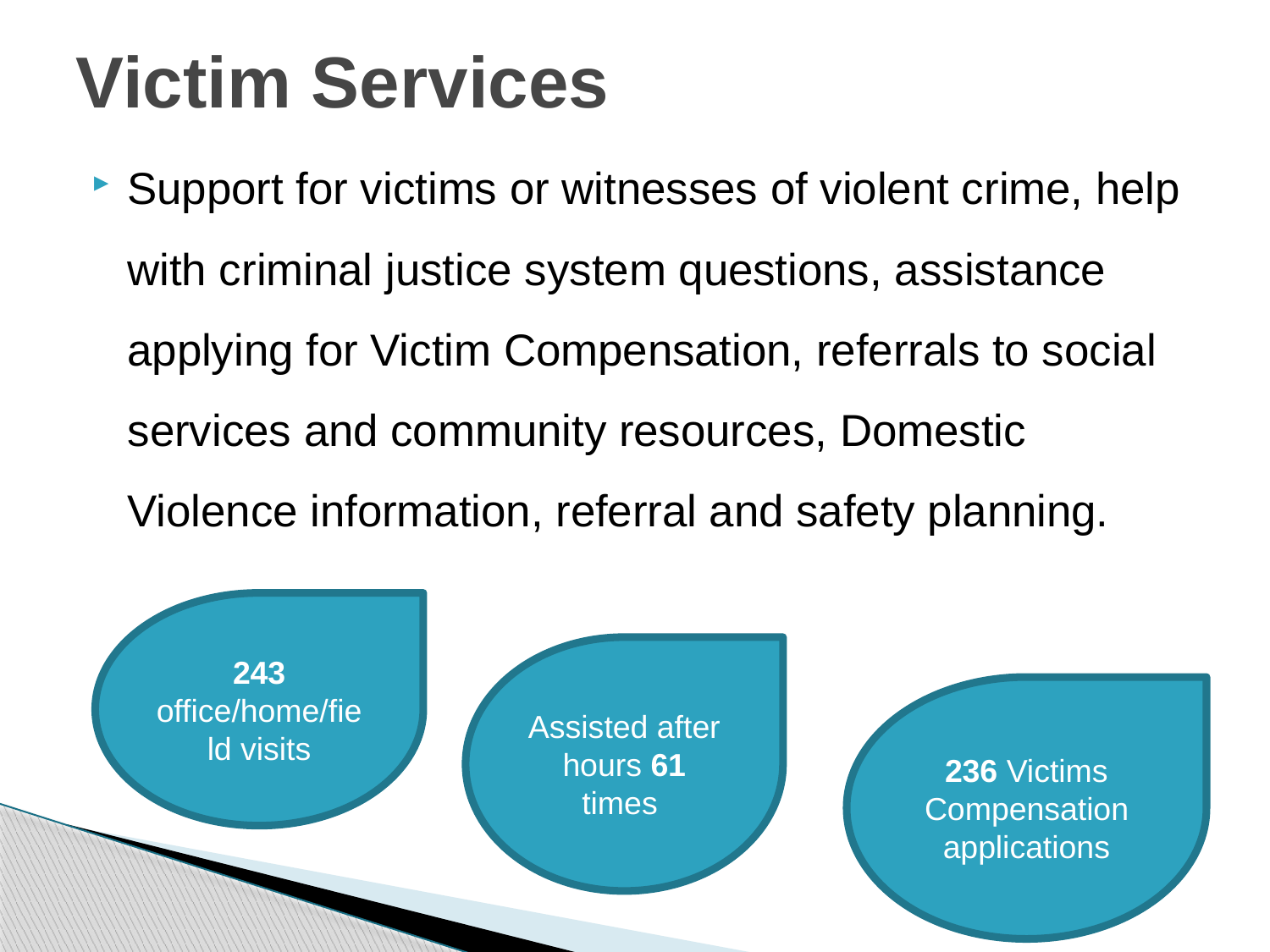

# Victim Services
Support for victims or witnesses of violent crime, help with criminal justice system questions, assistance applying for Victim Compensation, referrals to social services and community resources, Domestic Violence information, referral and safety planning.

243 office/home/field visits
Assisted after hours 61 times
236 Victims Compensation applications